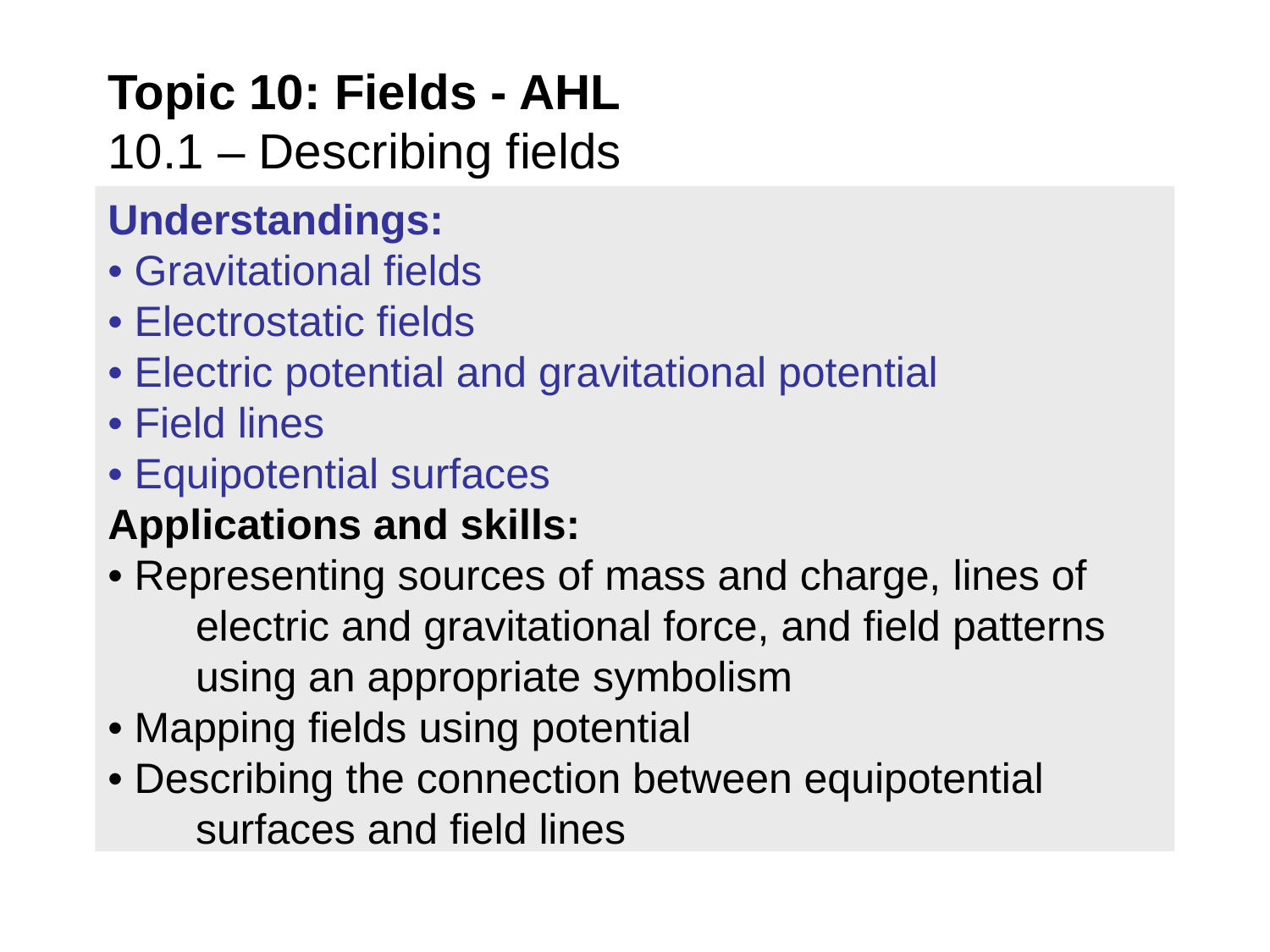

Topic 10: Fields - AHL
10.1 – Describing fields
Understandings:
• Gravitational fields
• Electrostatic fields
• Electric potential and gravitational potential
• Field lines
• Equipotential surfaces
Applications and skills:
• Representing sources of mass and charge, lines of electric and gravitational force, and field patterns using an appropriate symbolism
• Mapping fields using potential
• Describing the connection between equipotential surfaces and field lines